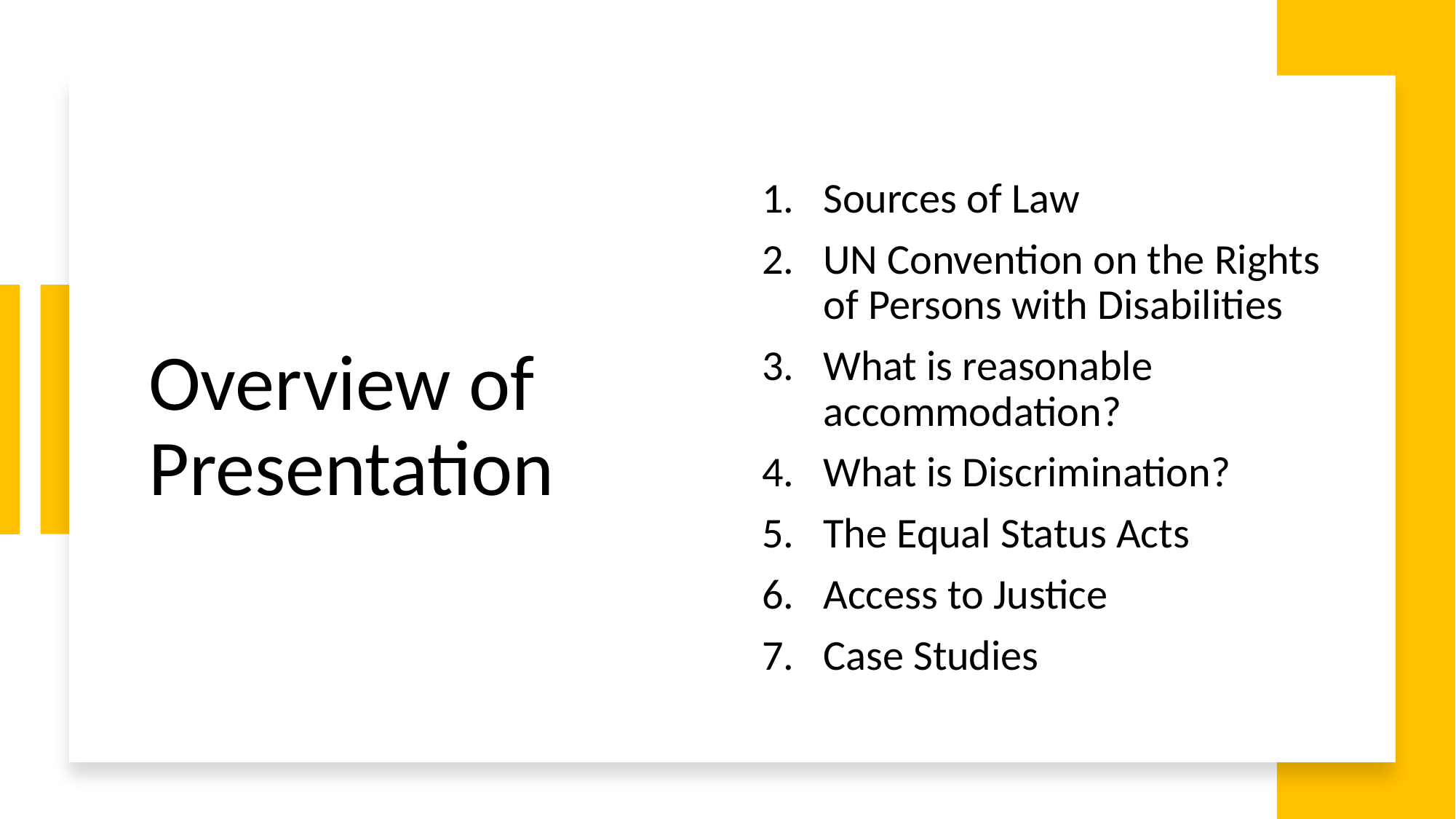

# Overview of Presentation
Sources of Law
UN Convention on the Rights of Persons with Disabilities
What is reasonable accommodation?
What is Discrimination?
The Equal Status Acts
Access to Justice
Case Studies